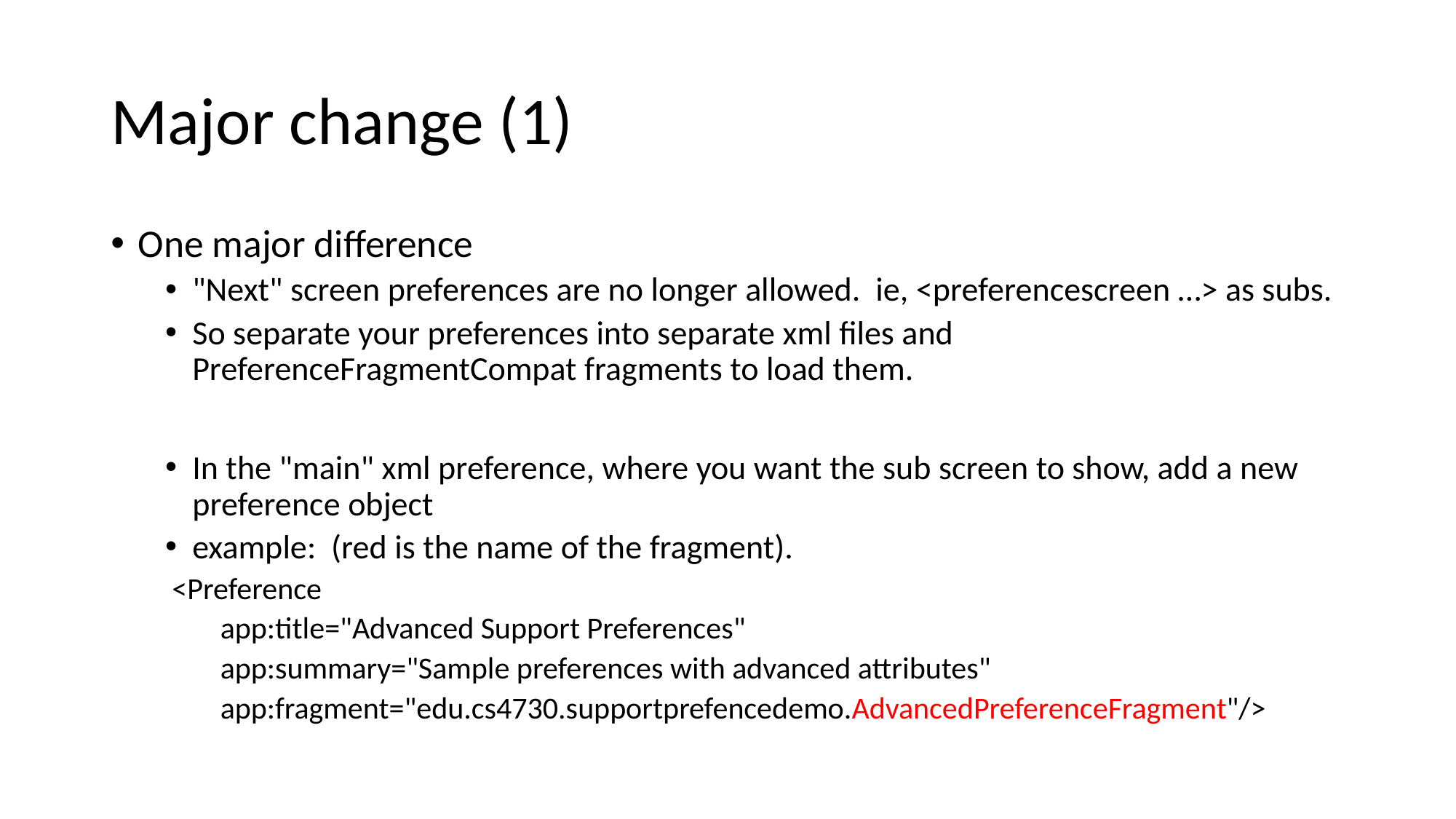

# Major change (1)
One major difference
"Next" screen preferences are no longer allowed.  ie, <preferencescreen …> as subs.
So separate your preferences into separate xml files and PreferenceFragmentCompat fragments to load them.

In the "main" xml preference, where you want the sub screen to show, add a new preference object
example:  (red is the name of the fragment).
 <Preference
        app:title="Advanced Support Preferences"
        app:summary="Sample preferences with advanced attributes"
        app:fragment="edu.cs4730.supportprefencedemo.AdvancedPreferenceFragment"/>